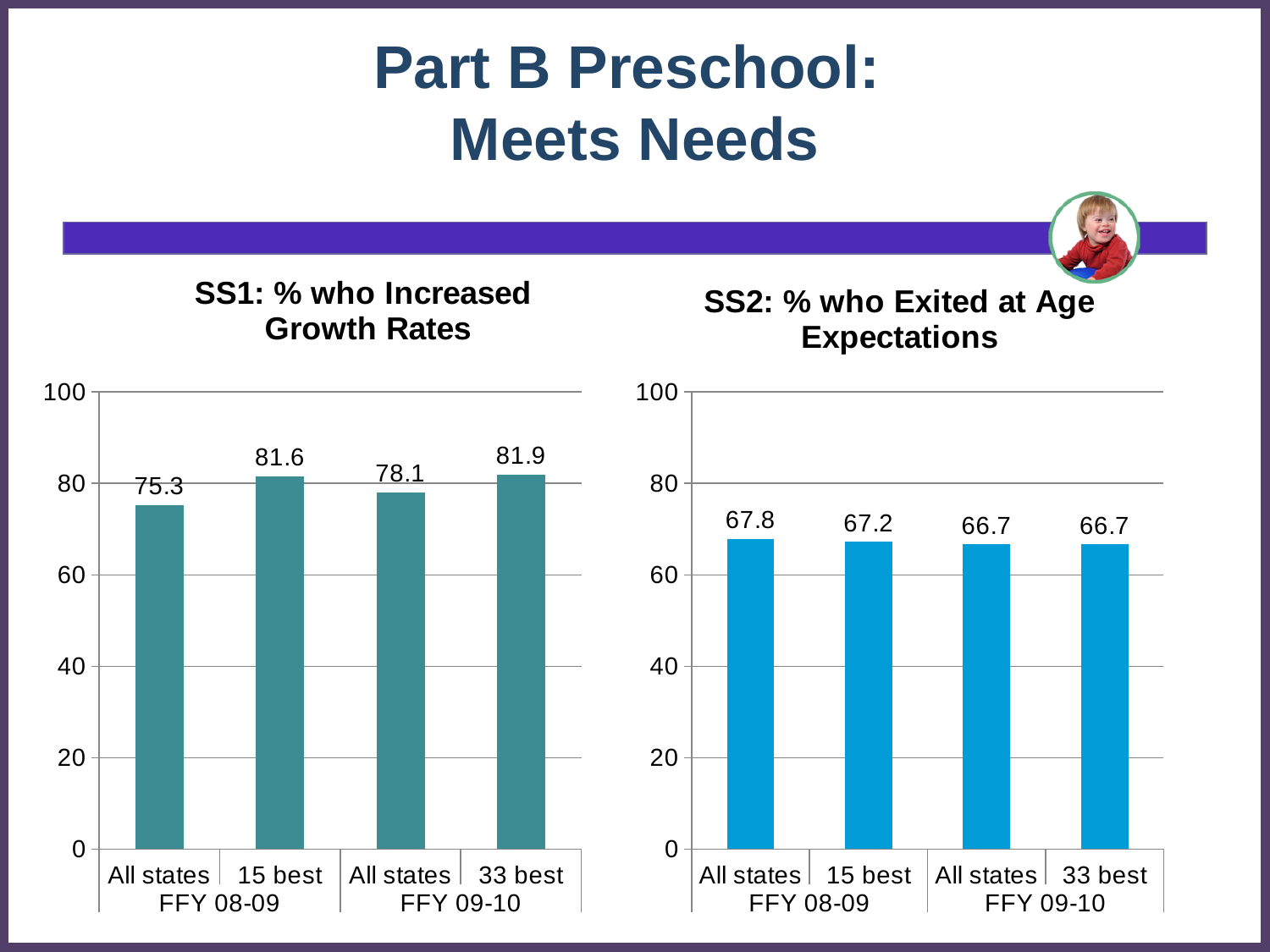

# Part B Preschool: Meets Needs

### Chart: SS1: % who Increased
Growth Rates

| Category | Increased rate |
|---|---|
| All states | 75.3 |
| 15 best | 81.6 |
| All states | 78.1 |
| 33 best | 81.9 |

### Chart: SS2: % who Exited at Age Expectations

| Category | exit at age exp |
|---|---|
| All states | 67.8 |
| 15 best | 67.2 |
| All states | 66.7 |
| 33 best | 66.7 |